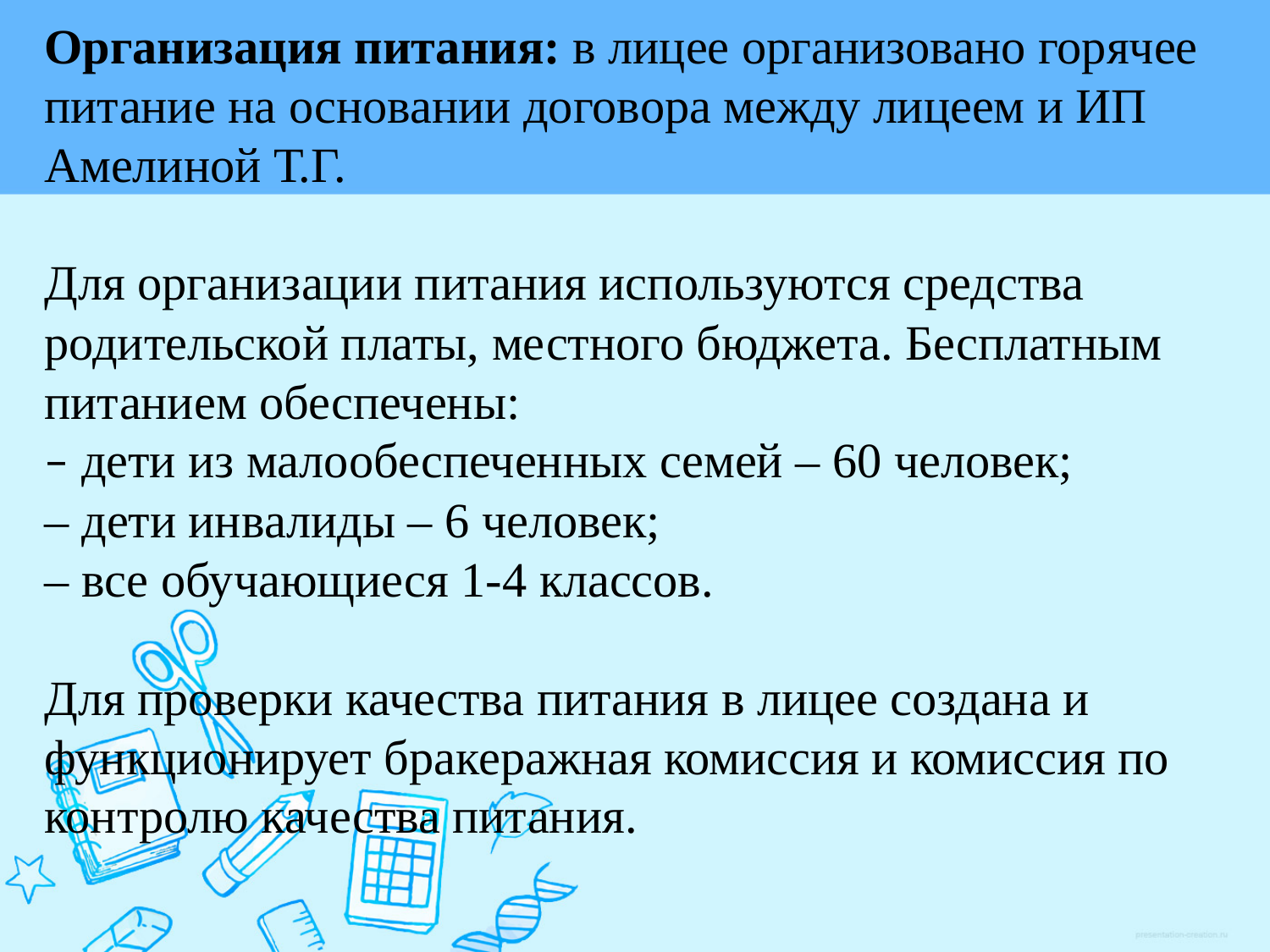

Организация питания: в лицее организовано горячее питание на основании договора между лицеем и ИП Амелиной Т.Г.

Для организации питания используются средства родительской платы, местного бюджета. Бесплатным питанием обеспечены:
– дети из малообеспеченных семей – 60 человек;
– дети инвалиды – 6 человек;
– все обучающиеся 1-4 классов.

Для проверки качества питания в лицее создана и функционирует бракеражная комиссия и комиссия по контролю качества питания.